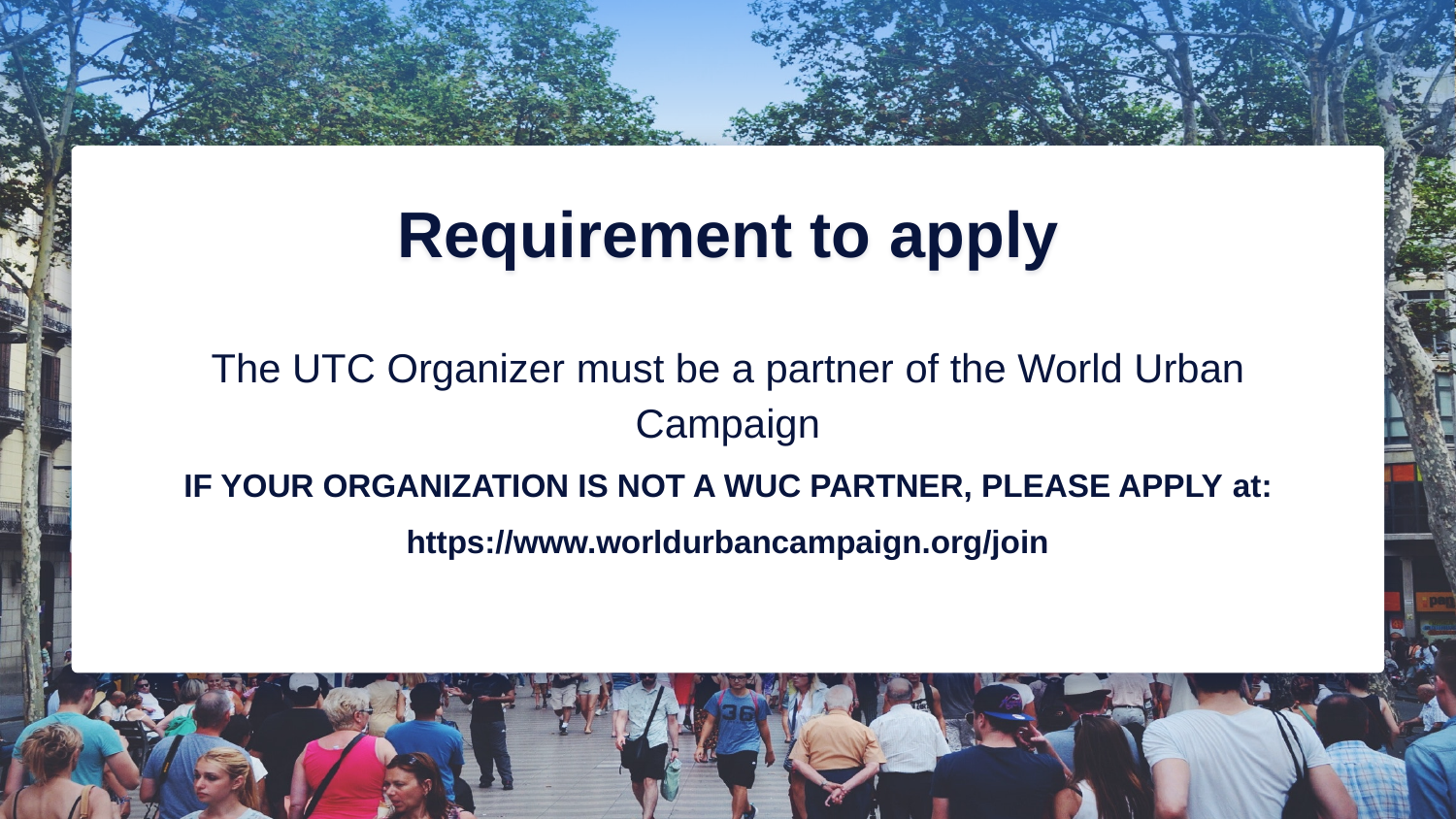

# Requirement to apply
The UTC Organizer must be a partner of the World Urban Campaign
IF YOUR ORGANIZATION IS NOT A WUC PARTNER, PLEASE APPLY at:
 https://www.worldurbancampaign.org/join